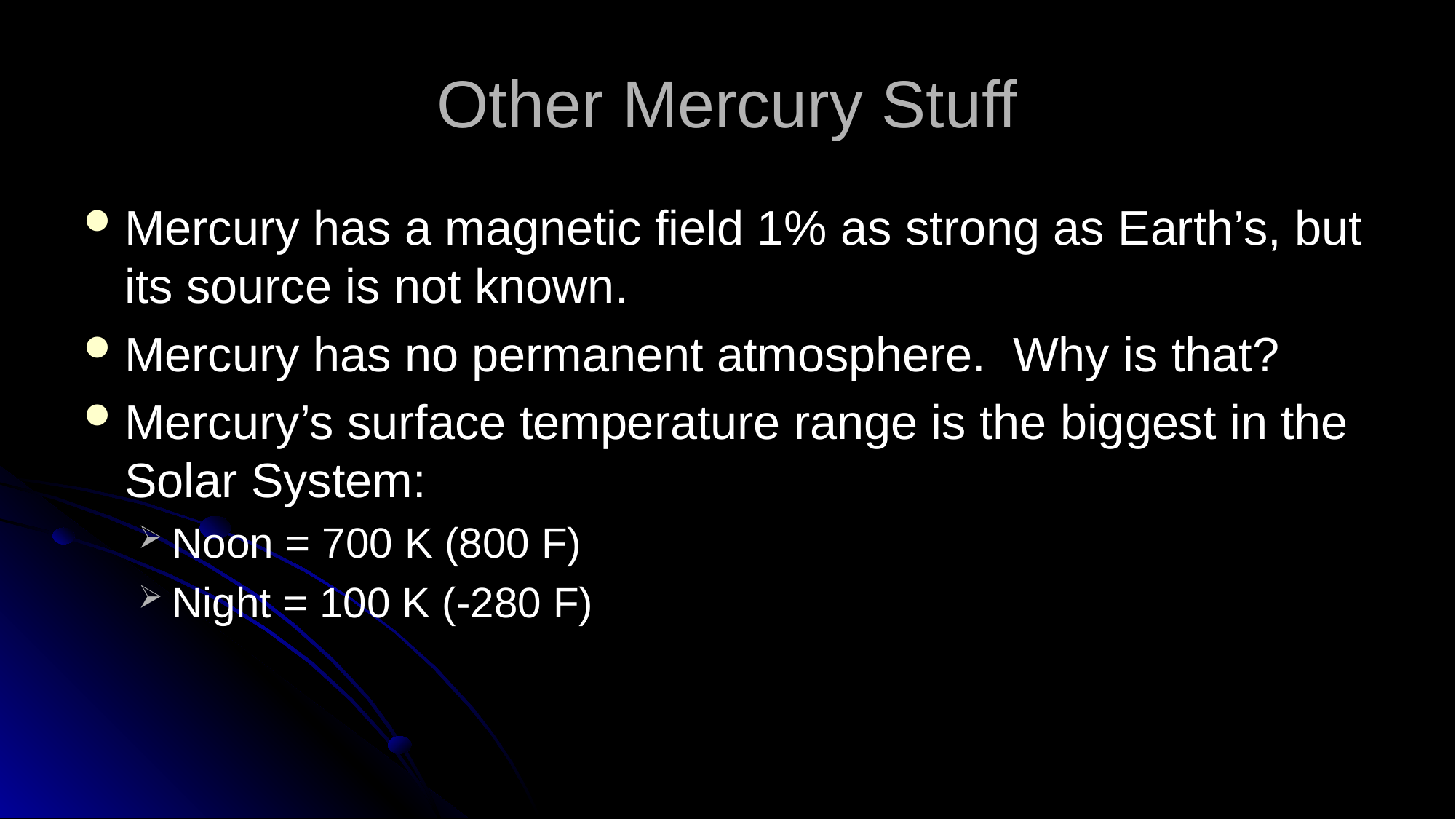

# Other Mercury Stuff
Mercury has a magnetic field 1% as strong as Earth’s, but its source is not known.
Mercury has no permanent atmosphere.  Why is that?
Mercury’s surface temperature range is the biggest in the Solar System:
Noon = 700 K (800 F)
Night = 100 K (-280 F)